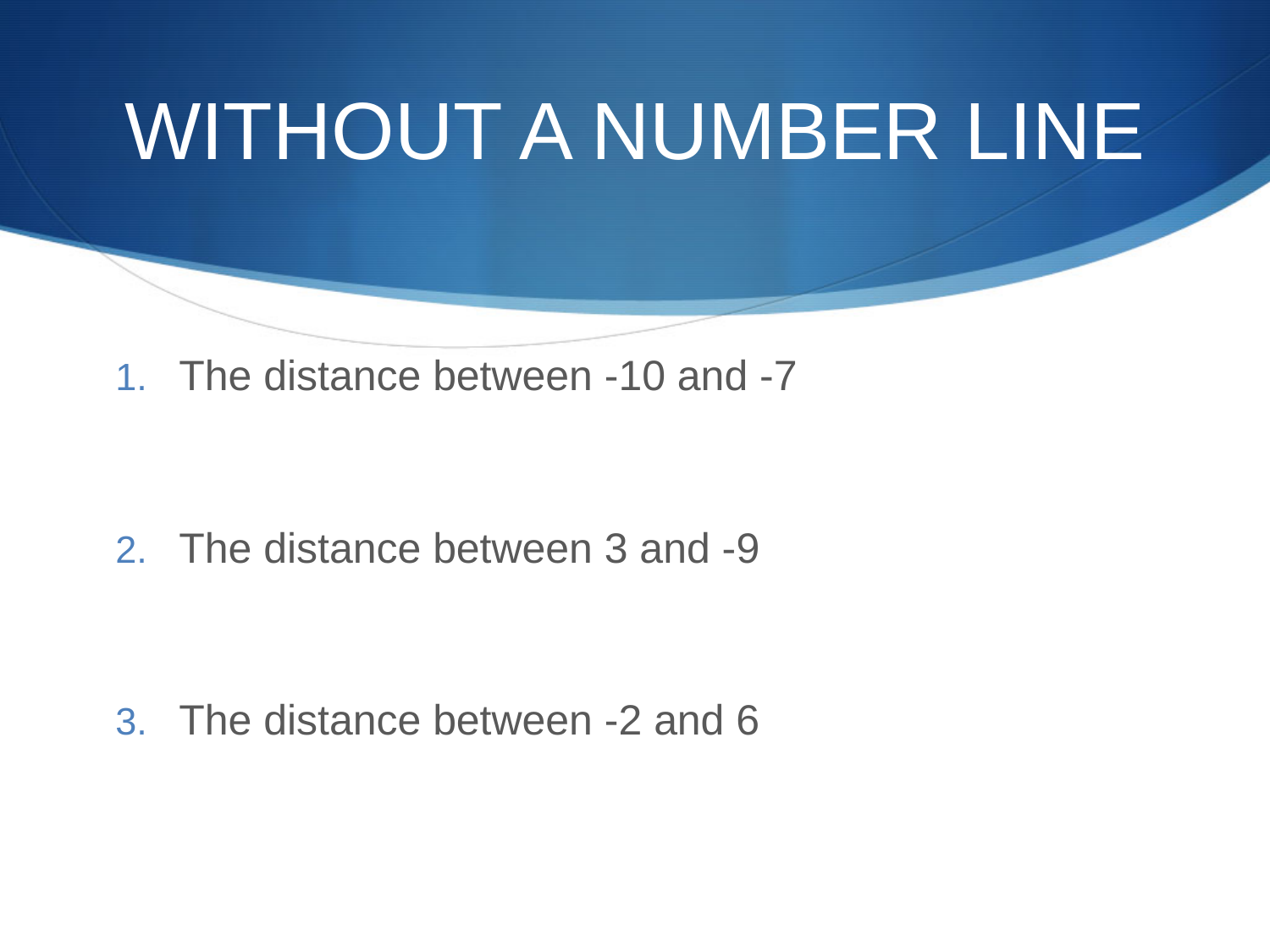

# WITHOUT A NUMBER LINE
The distance between -10 and -7

The distance between 3 and -9

The distance between -2 and 6